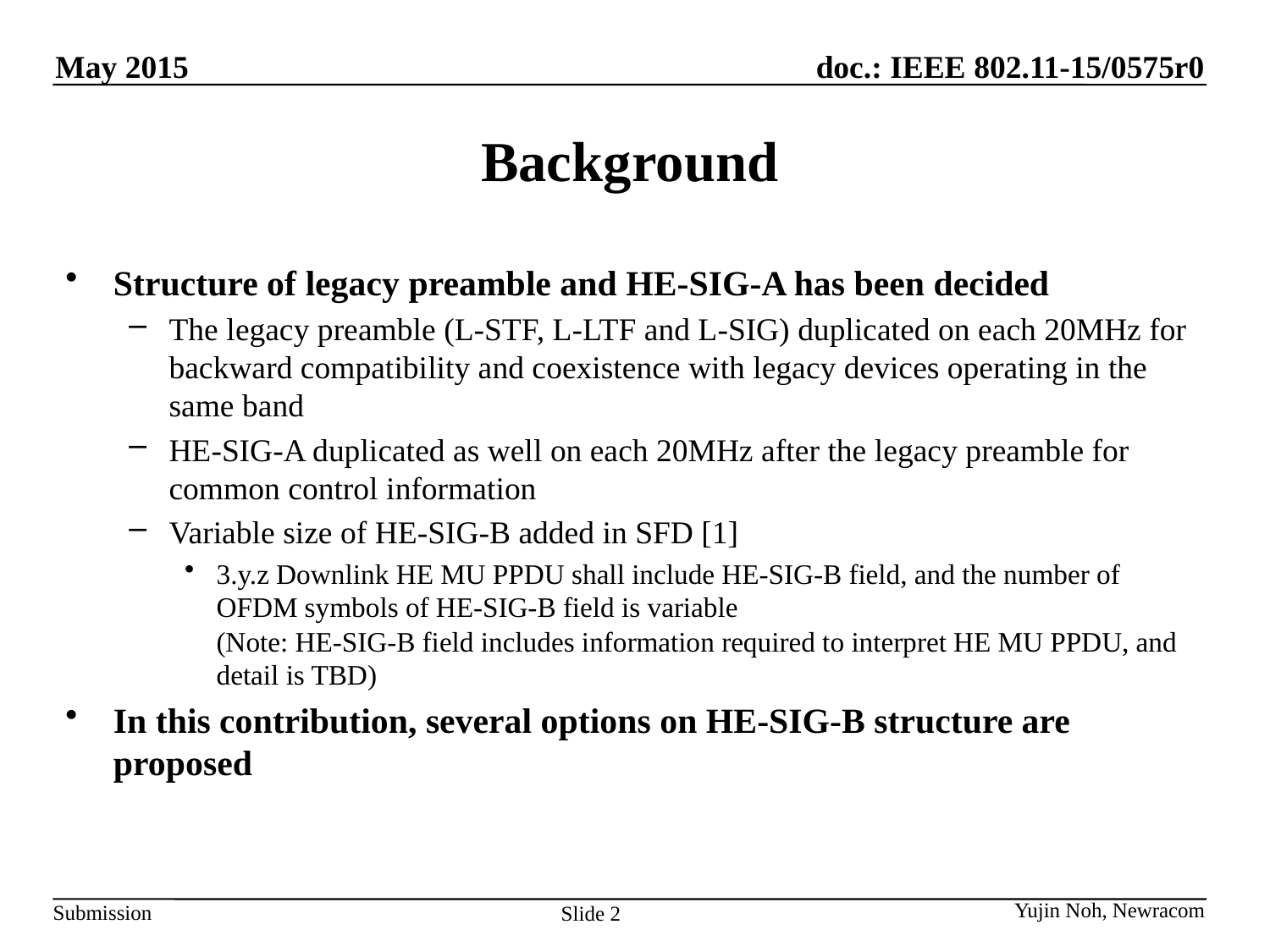

# Background
Structure of legacy preamble and HE-SIG-A has been decided
The legacy preamble (L-STF, L-LTF and L-SIG) duplicated on each 20MHz for backward compatibility and coexistence with legacy devices operating in the same band
HE-SIG-A duplicated as well on each 20MHz after the legacy preamble for common control information
Variable size of HE-SIG-B added in SFD [1]
3.y.z Downlink HE MU PPDU shall include HE-SIG-B field, and the number of OFDM symbols of HE-SIG-B field is variable
(Note: HE-SIG-B field includes information required to interpret HE MU PPDU, and detail is TBD)
In this contribution, several options on HE-SIG-B structure are proposed